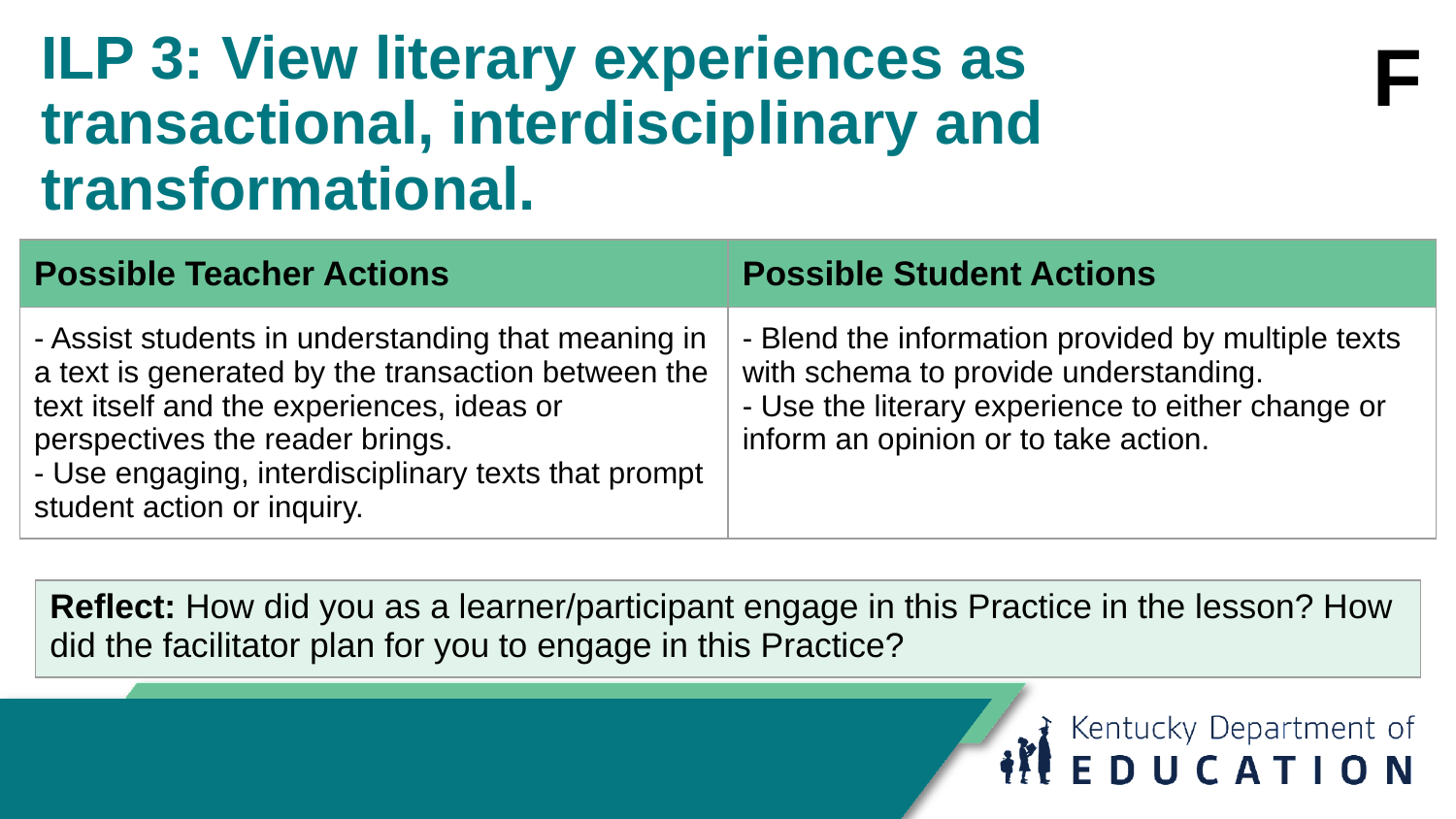

F
# ILP 3: View literary experiences as transactional, interdisciplinary and transformational.
| Possible Teacher Actions | Possible Student Actions |
| --- | --- |
| - Assist students in understanding that meaning in a text is generated by the transaction between the text itself and the experiences, ideas or perspectives the reader brings. - Use engaging, interdisciplinary texts that prompt student action or inquiry. | - Blend the information provided by multiple texts with schema to provide understanding. - Use the literary experience to either change or inform an opinion or to take action. |
| Reflect: How did you as a learner/participant engage in this Practice in the lesson? How did the facilitator plan for you to engage in this Practice? |
| --- |